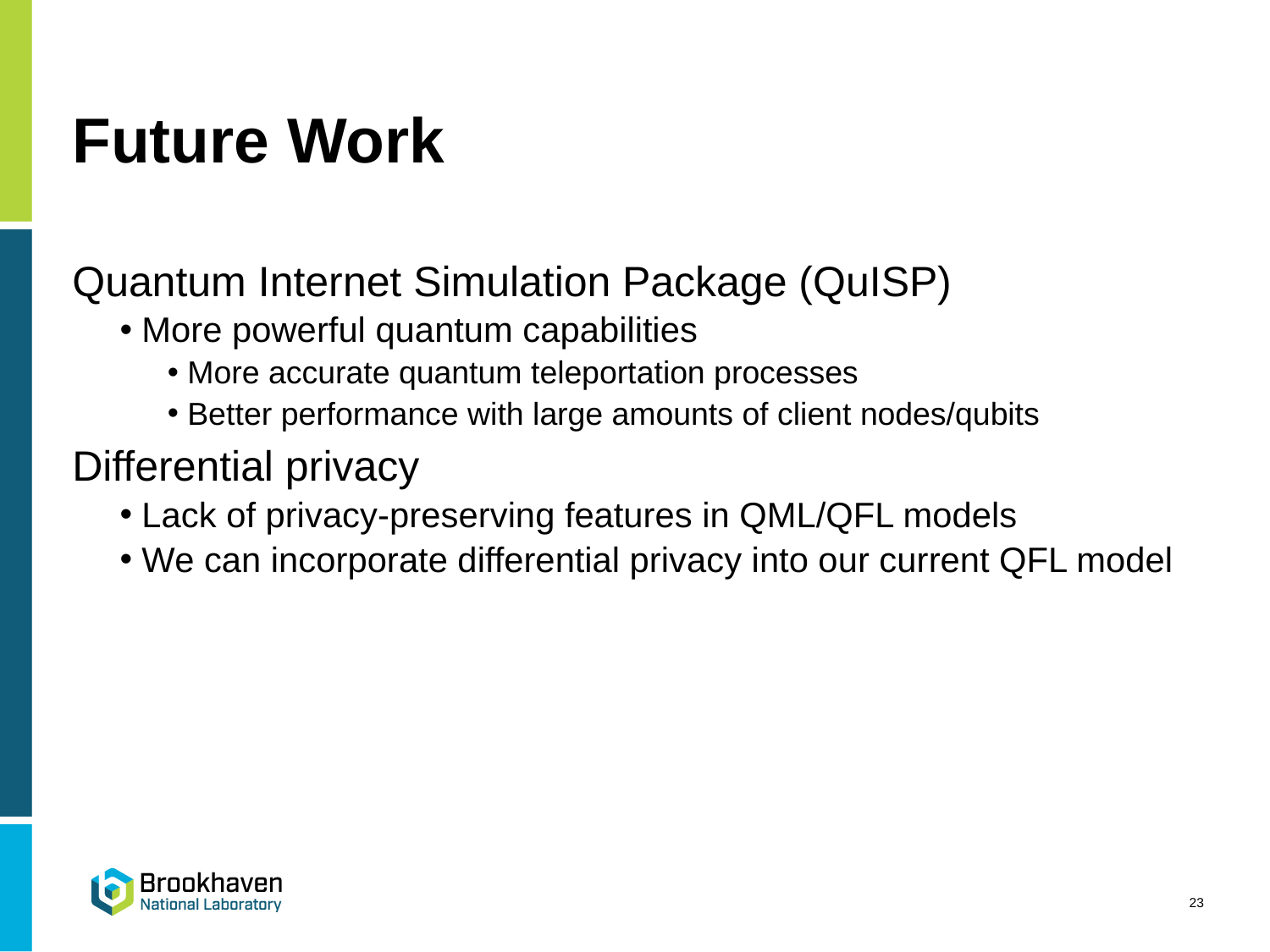

# Future Work
Quantum Internet Simulation Package (QuISP)
 More powerful quantum capabilities
 More accurate quantum teleportation processes
 Better performance with large amounts of client nodes/qubits
Differential privacy
 Lack of privacy-preserving features in QML/QFL models
 We can incorporate differential privacy into our current QFL model
23